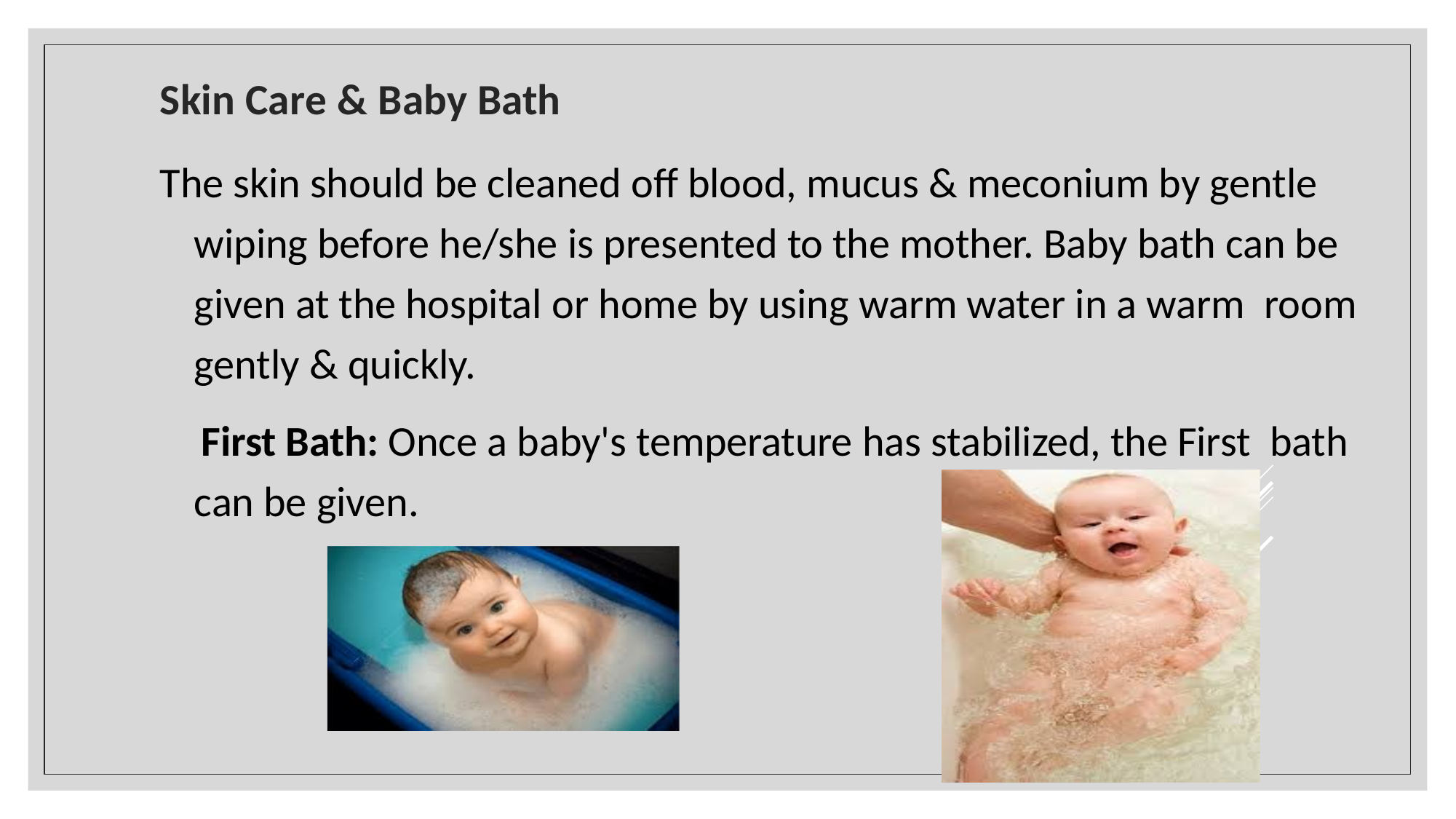

# Skin Care & Baby Bath
The skin should be cleaned off blood, mucus & meconium by gentle  wiping before he/she is presented to the mother. Baby bath can be  given at the hospital or home by using warm water in a warm  room gently & quickly.
First Bath: Once a baby's temperature has stabilized, the First  bath can be given.